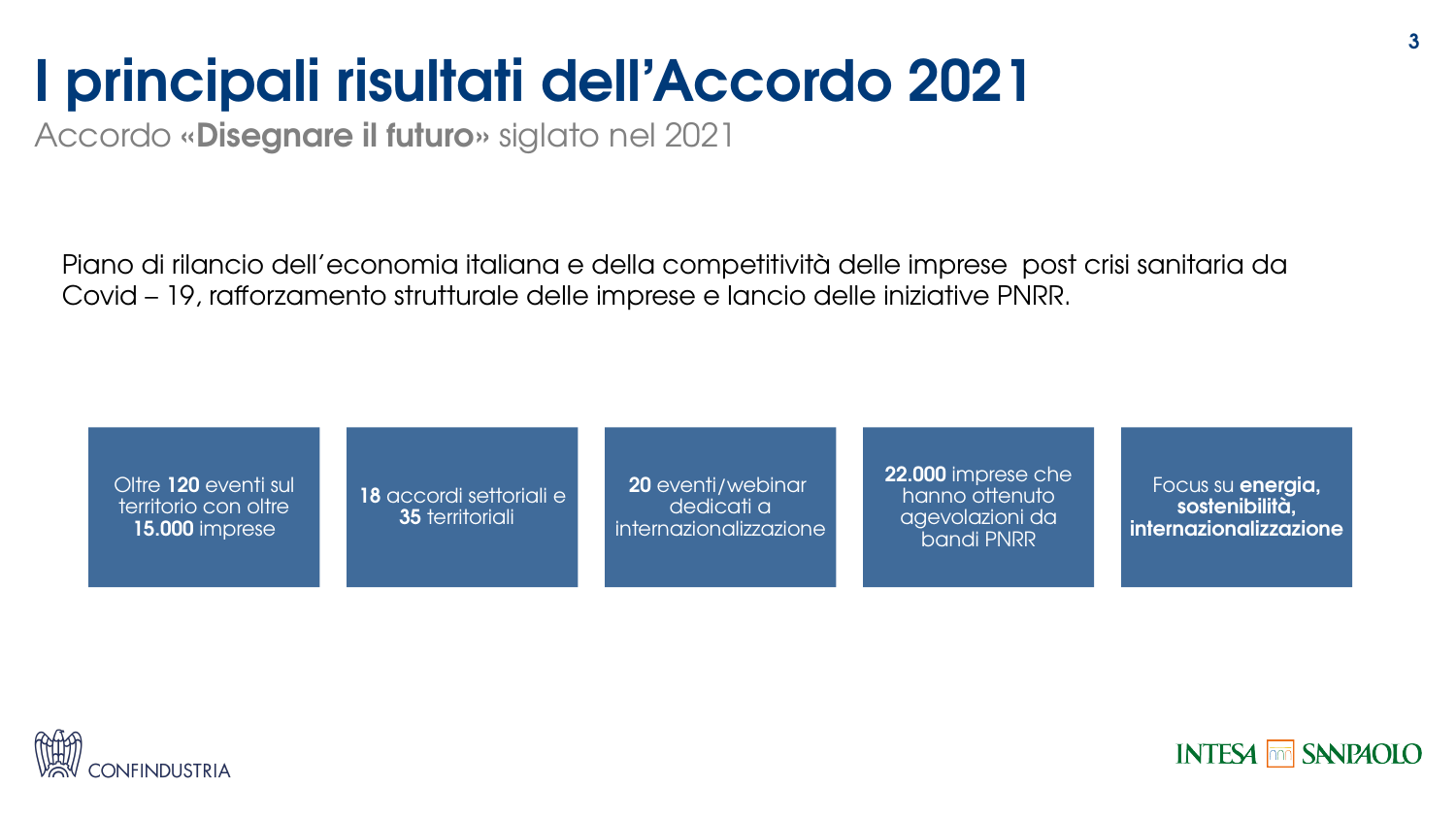

# I principali risultati dell’Accordo 2021
Accordo «Disegnare il futuro» siglato nel 2021
Piano di rilancio dell’economia italiana e della competitività delle imprese  post crisi sanitaria da Covid – 19, rafforzamento strutturale delle imprese e lancio delle iniziative PNRR.
Focus su energia, sostenibilità, internazionalizzazione
Oltre 120 eventi sul territorio con oltre 15.000 imprese
18 accordi settoriali e 35 territoriali
20 eventi/webinar  dedicati a internazionalizzazione
22.000 imprese che hanno ottenuto agevolazioni da bandi PNRR